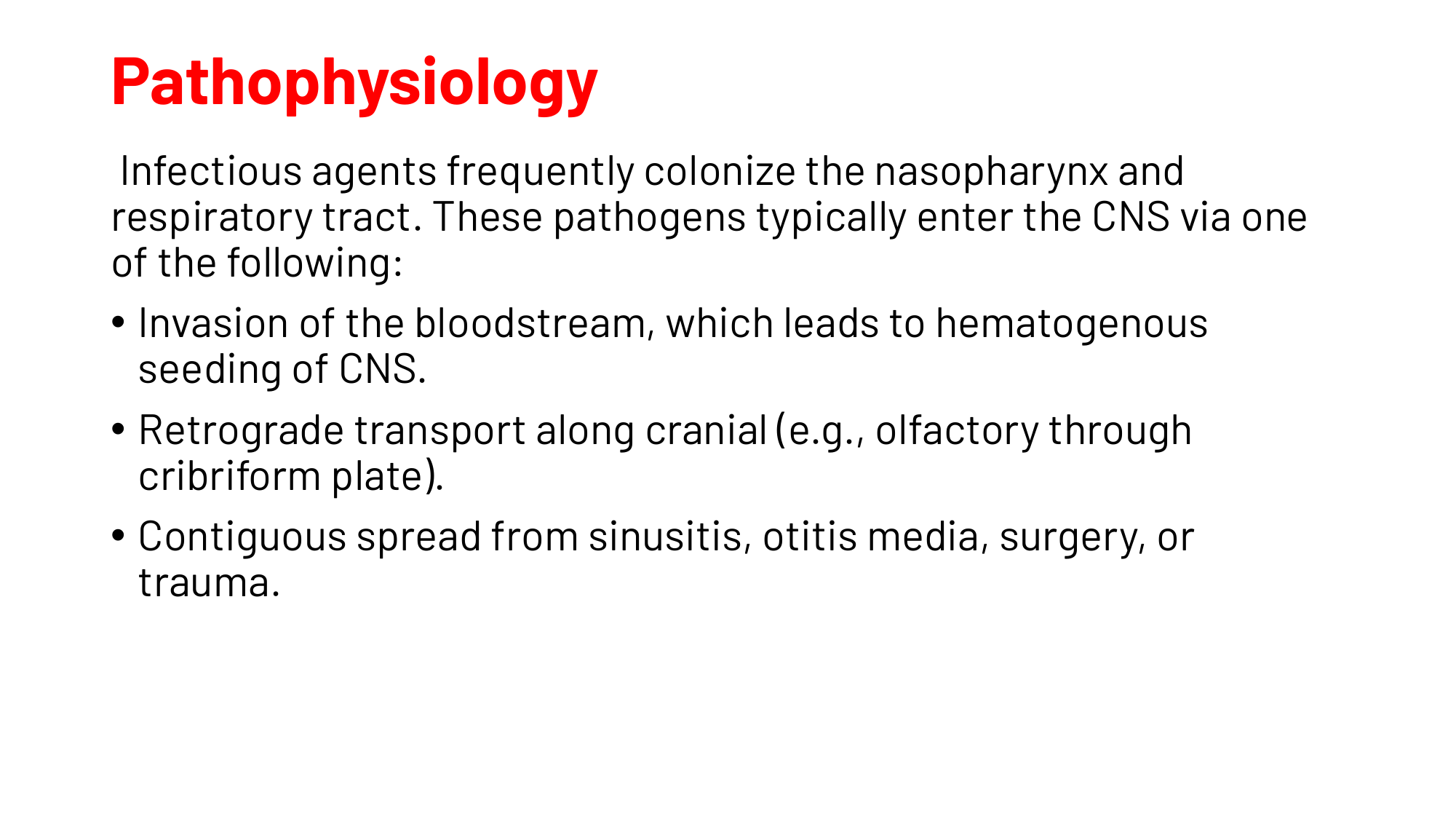

# Pathophysiology
 Infectious agents frequently colonize the nasopharynx and respiratory tract. These pathogens typically enter the CNS via one of the following:
Invasion of the bloodstream, which leads to hematogenous seeding of CNS.
Retrograde transport along cranial (e.g., olfactory through cribriform plate).
Contiguous spread from sinusitis, otitis media, surgery, or trauma.